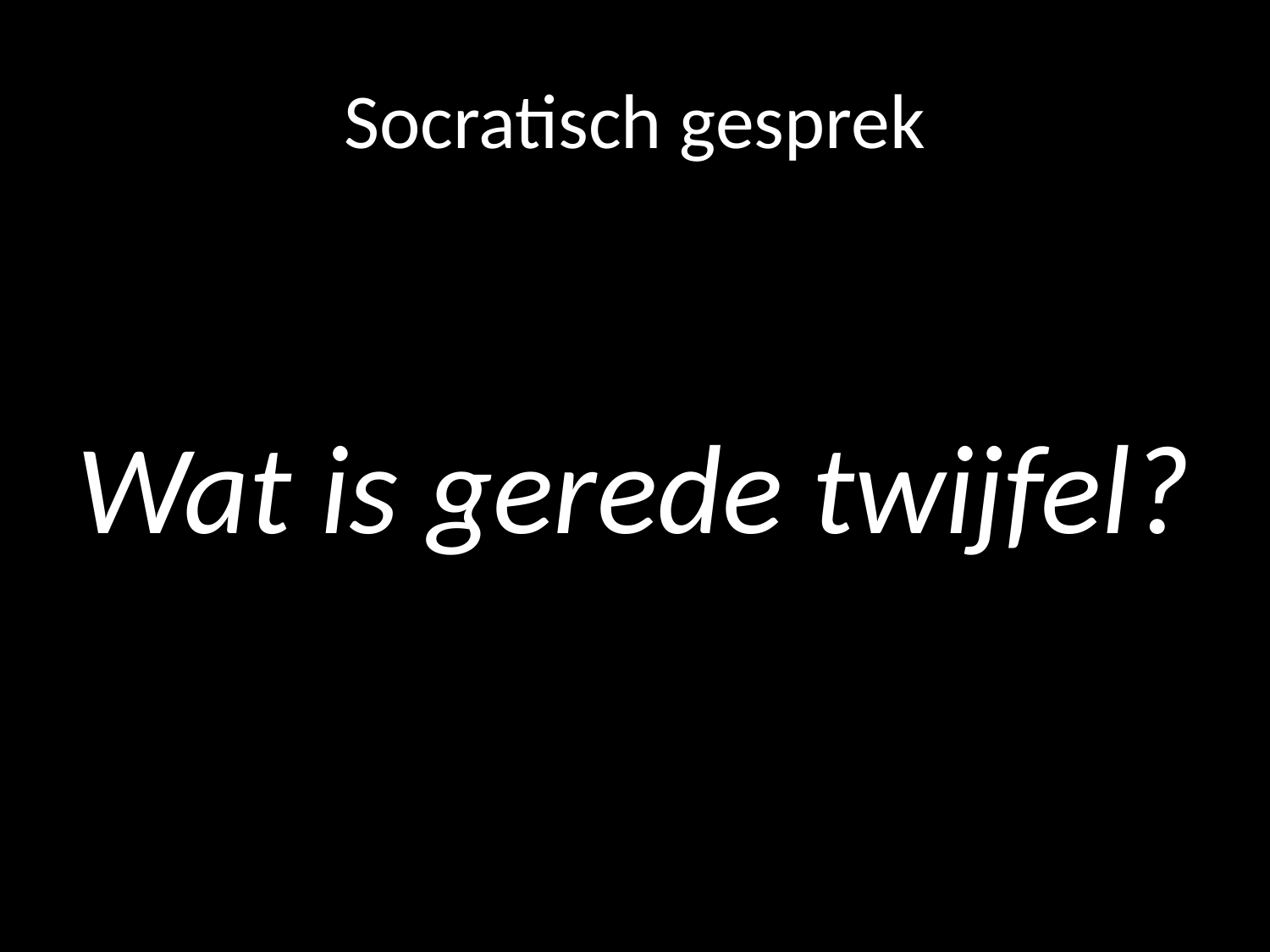

# Socratisch gesprek

Wat is gerede twijfel?